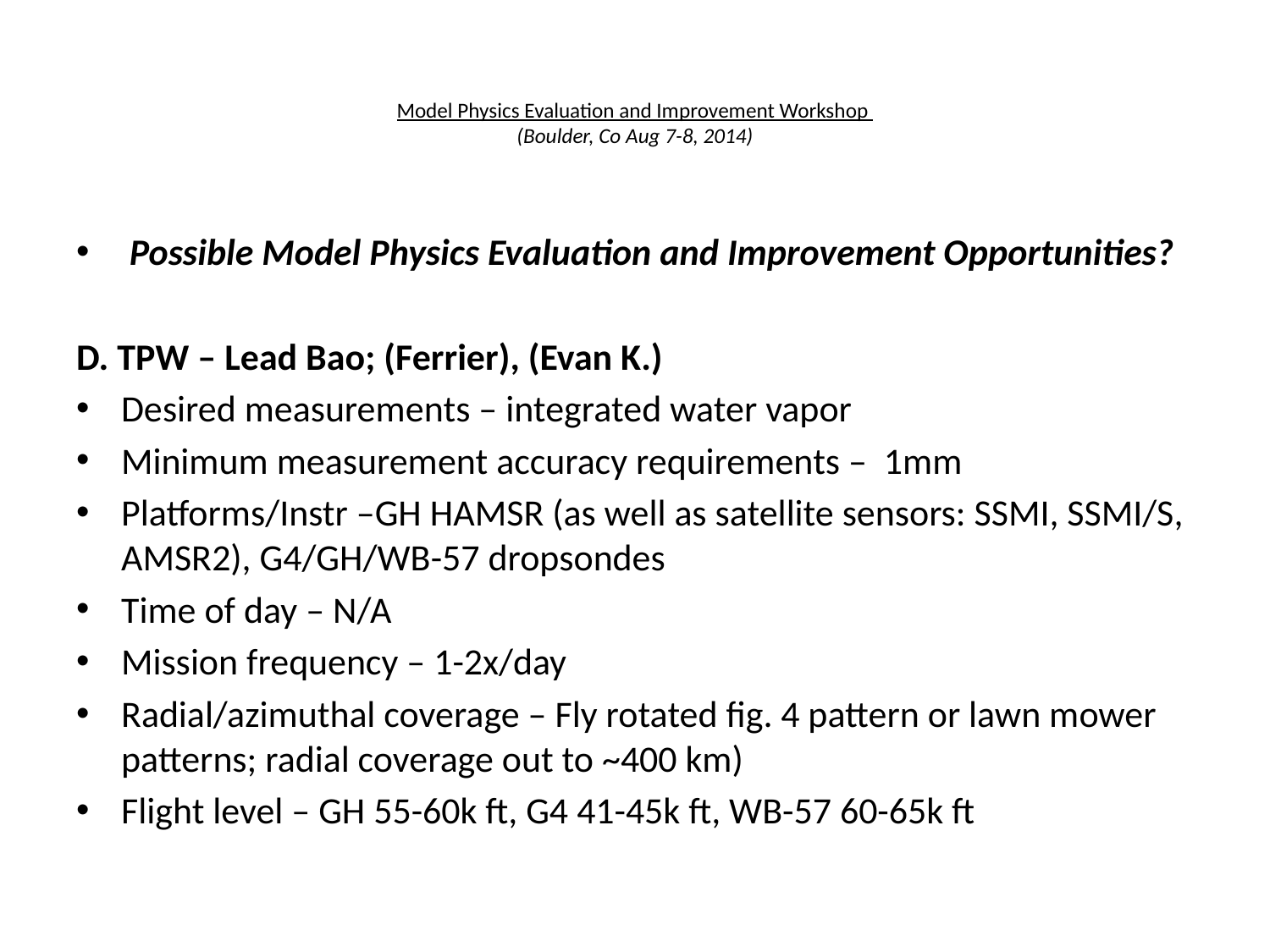

# Model Physics Evaluation and Improvement Workshop (Boulder, Co Aug 7-8, 2014)
 Possible Model Physics Evaluation and Improvement Opportunities?

D. TPW – Lead Bao; (Ferrier), (Evan K.)
Desired measurements – integrated water vapor
Minimum measurement accuracy requirements –  1mm
Platforms/Instr –GH HAMSR (as well as satellite sensors: SSMI, SSMI/S, AMSR2), G4/GH/WB-57 dropsondes
Time of day – N/A
Mission frequency – 1-2x/day
Radial/azimuthal coverage – Fly rotated fig. 4 pattern or lawn mower patterns; radial coverage out to ~400 km)
Flight level – GH 55-60k ft, G4 41-45k ft, WB-57 60-65k ft